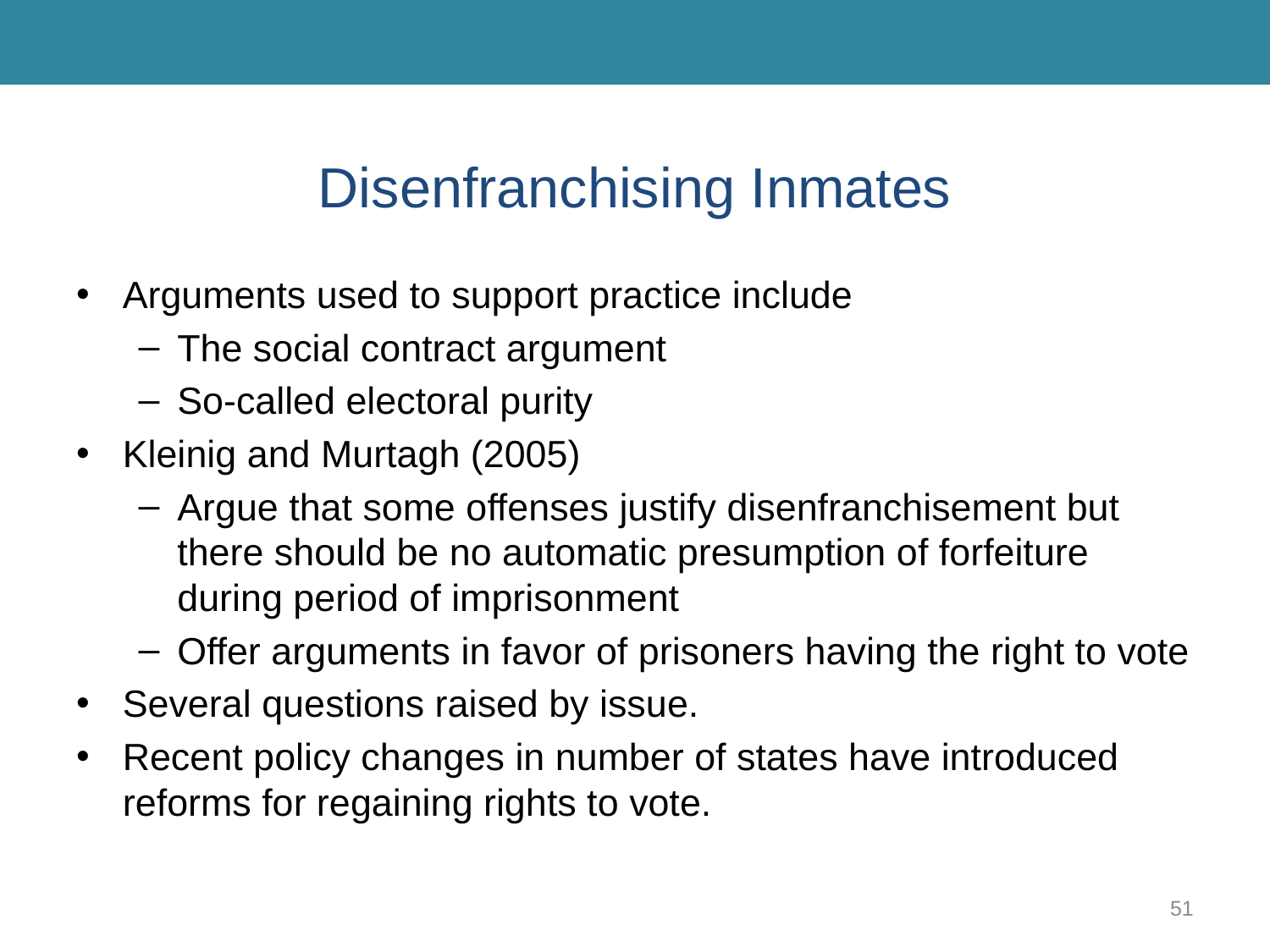

# Disenfranchising Inmates
Arguments used to support practice include
The social contract argument
So-called electoral purity
Kleinig and Murtagh (2005)
Argue that some offenses justify disenfranchisement but there should be no automatic presumption of forfeiture during period of imprisonment
Offer arguments in favor of prisoners having the right to vote
Several questions raised by issue.
Recent policy changes in number of states have introduced reforms for regaining rights to vote.

51